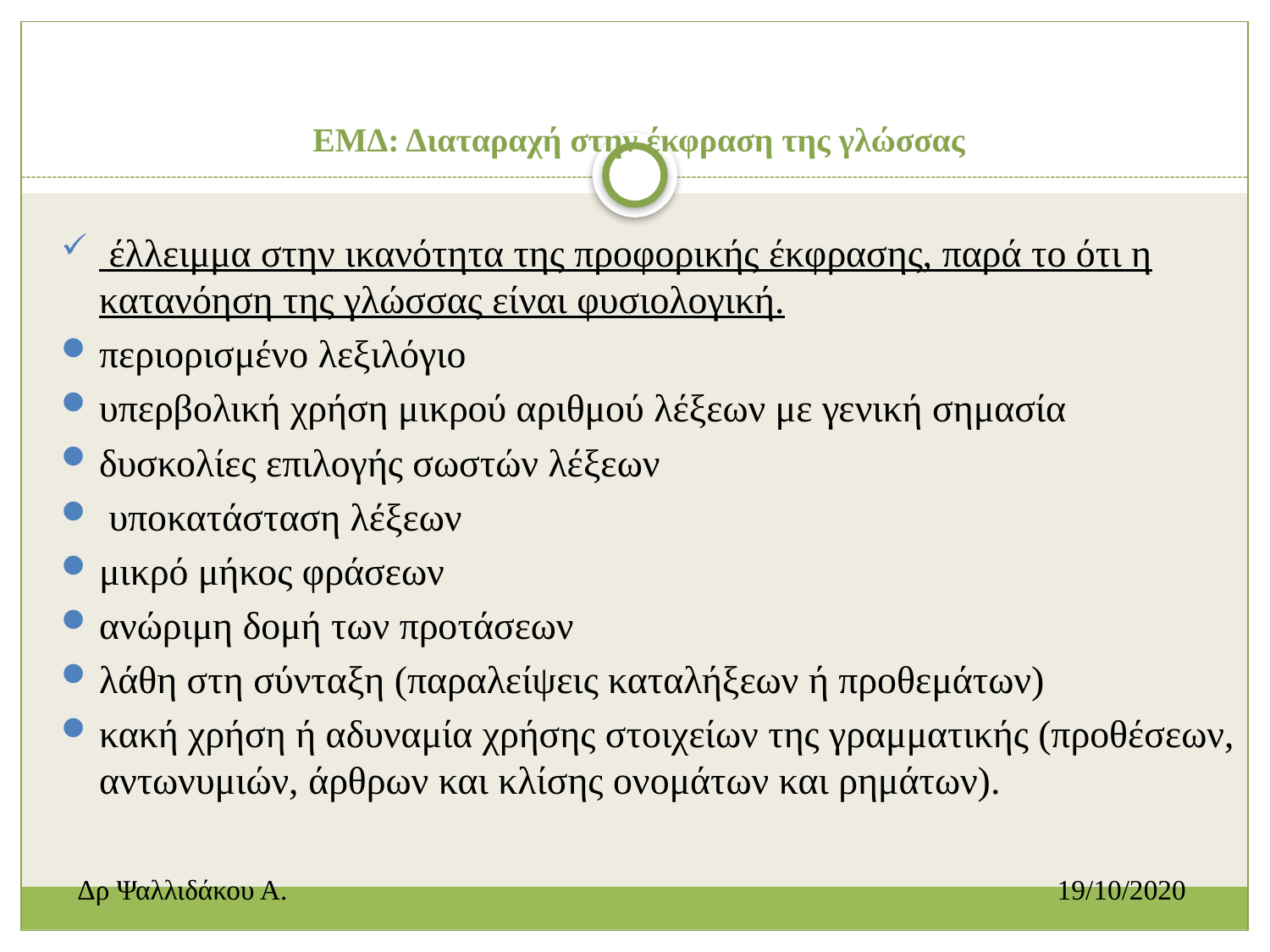

# ΕΜΔ: Διαταραχή στην έκφραση της γλώσσας
 έλλειμμα στην ικανότητα της προφορικής έκφρασης, παρά το ότι η κατανόηση της γλώσσας είναι φυσιολογική.
περιορισμένο λεξιλόγιο
υπερβολική χρήση μικρού αριθμού λέξεων με γενική σημασία
δυσκολίες επιλογής σωστών λέξεων
 υποκατάσταση λέξεων
μικρό μήκος φράσεων
ανώριμη δομή των προτάσεων
λάθη στη σύνταξη (παραλείψεις καταλήξεων ή προθεμάτων)
κακή χρήση ή αδυναμία χρήσης στοιχείων της γραμματικής (προθέσεων, αντωνυμιών, άρθρων και κλίσης ονομάτων και ρημάτων).
Δρ Ψαλλιδάκου Α.						             19/10/2020